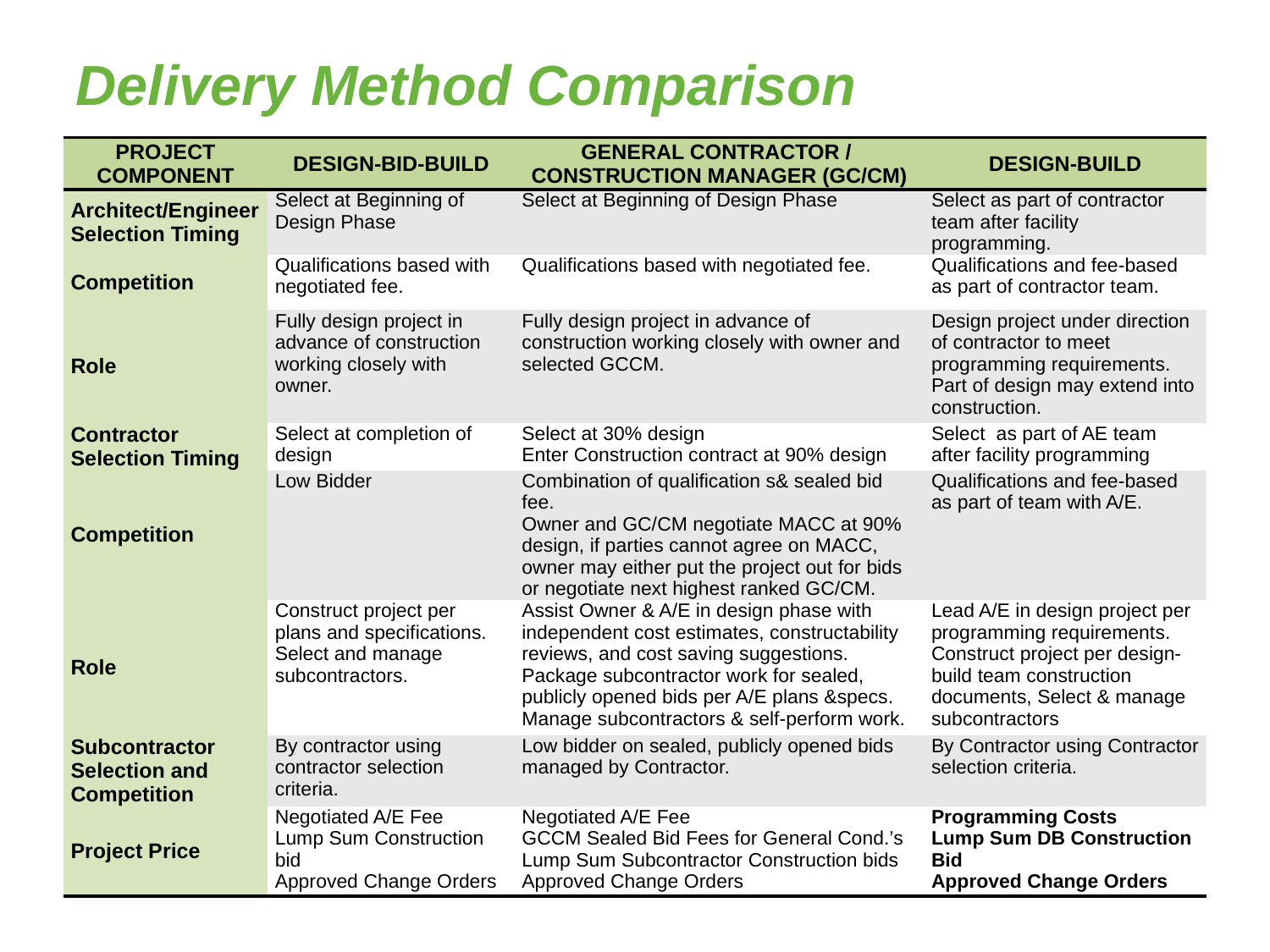

# Delivery Method Comparison
| Project Component | Design-Bid-Build | General Contractor / Construction Manager (GC/CM) | Design-Build |
| --- | --- | --- | --- |
| Architect/Engineer Selection Timing | Select at Beginning of Design Phase | Select at Beginning of Design Phase | Select as part of contractor team after facility programming. |
| Competition | Qualifications based with negotiated fee. | Qualifications based with negotiated fee. | Qualifications and fee-based as part of contractor team. |
| Role | Fully design project in advance of construction working closely with owner. | Fully design project in advance of construction working closely with owner and selected GCCM. | Design project under direction of contractor to meet programming requirements. Part of design may extend into construction. |
| Contractor Selection Timing | Select at completion of design | Select at 30% design Enter Construction contract at 90% design | Select as part of AE team after facility programming |
| Competition | Low Bidder | Combination of qualification s& sealed bid fee. Owner and GC/CM negotiate MACC at 90% design, if parties cannot agree on MACC, owner may either put the project out for bids or negotiate next highest ranked GC/CM. | Qualifications and fee-based as part of team with A/E. |
| Role | Construct project per plans and specifications. Select and manage subcontractors. | Assist Owner & A/E in design phase with independent cost estimates, constructability reviews, and cost saving suggestions. Package subcontractor work for sealed, publicly opened bids per A/E plans &specs. Manage subcontractors & self-perform work. | Lead A/E in design project per programming requirements. Construct project per design-build team construction documents, Select & manage subcontractors |
| Subcontractor Selection and Competition | By contractor using contractor selection criteria. | Low bidder on sealed, publicly opened bids managed by Contractor. | By Contractor using Contractor selection criteria. |
| Project Price | Negotiated A/E Fee Lump Sum Construction bid Approved Change Orders | Negotiated A/E Fee GCCM Sealed Bid Fees for General Cond.’s Lump Sum Subcontractor Construction bids Approved Change Orders | Programming Costs Lump Sum DB Construction Bid Approved Change Orders |